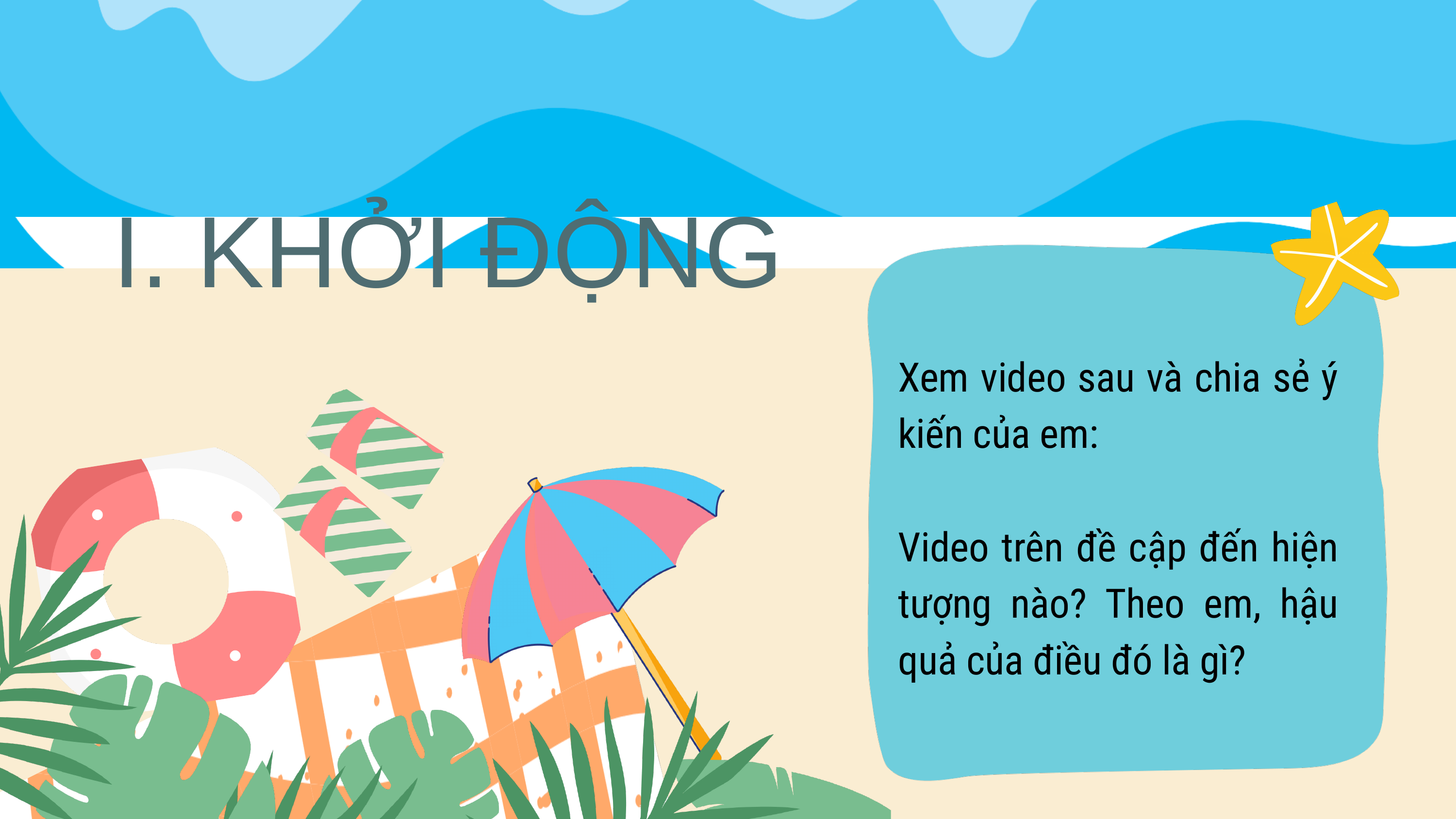

I. KHỞI ĐỘNG

Xem video sau và chia sẻ ý kiến của em:

Video trên đề cập đến hiện tượng nào? Theo em, hậu quả của điều đó là gì?